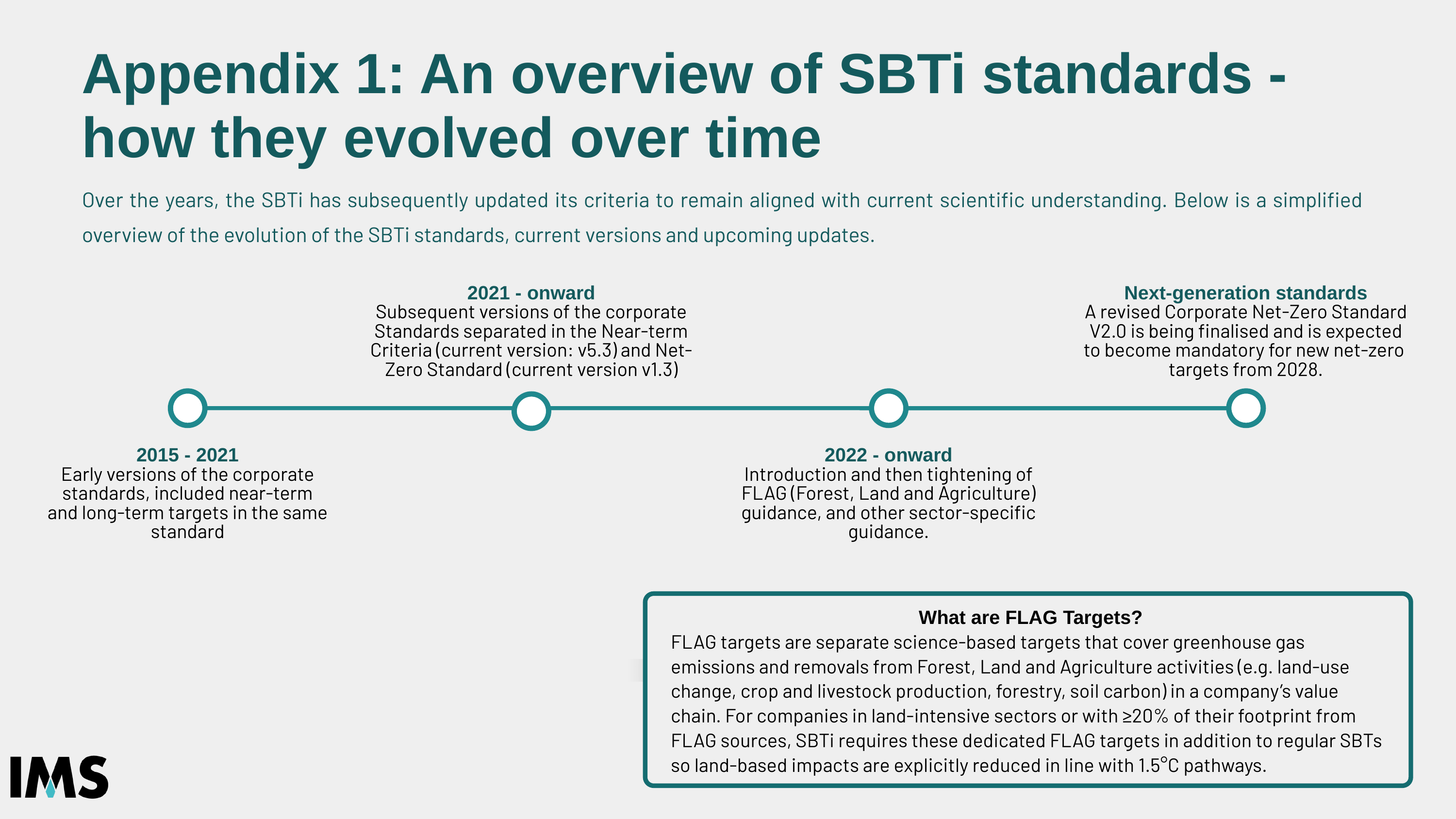

Appendix 1: An overview of SBTi standards - how they evolved over time
Over the years, the SBTi has subsequently updated its criteria to remain aligned with current scientific understanding. Below is a simplified overview of the evolution of the SBTi standards, current versions and upcoming updates.
2021 - onward
Subsequent versions of the corporate Standards separated in the Near-term Criteria (current version: v5.3) and Net-Zero Standard (current version v1.3)
Next-generation standards
A revised Corporate Net‑Zero Standard V2.0 is being finalised and is expected to become mandatory for new net‑zero  targets from 2028.

2015 - 2021
Early versions of the corporate standards, included near-term and long-term targets in the same standard
2022 - onward
Introduction and then tightening of FLAG (Forest, Land and Agriculture) guidance, and other sector-specific guidance.

What are FLAG Targets?
FLAG targets are separate science-based targets that cover greenhouse gas emissions and removals from Forest, Land and Agriculture activities (e.g. land-use change, crop and livestock production, forestry, soil carbon) in a company’s value chain. For companies in land‑intensive sectors or with ≥20% of their footprint from FLAG sources, SBTi requires these dedicated FLAG targets in addition to regular SBTs so land-based impacts are explicitly reduced in line with 1.5°C pathways.